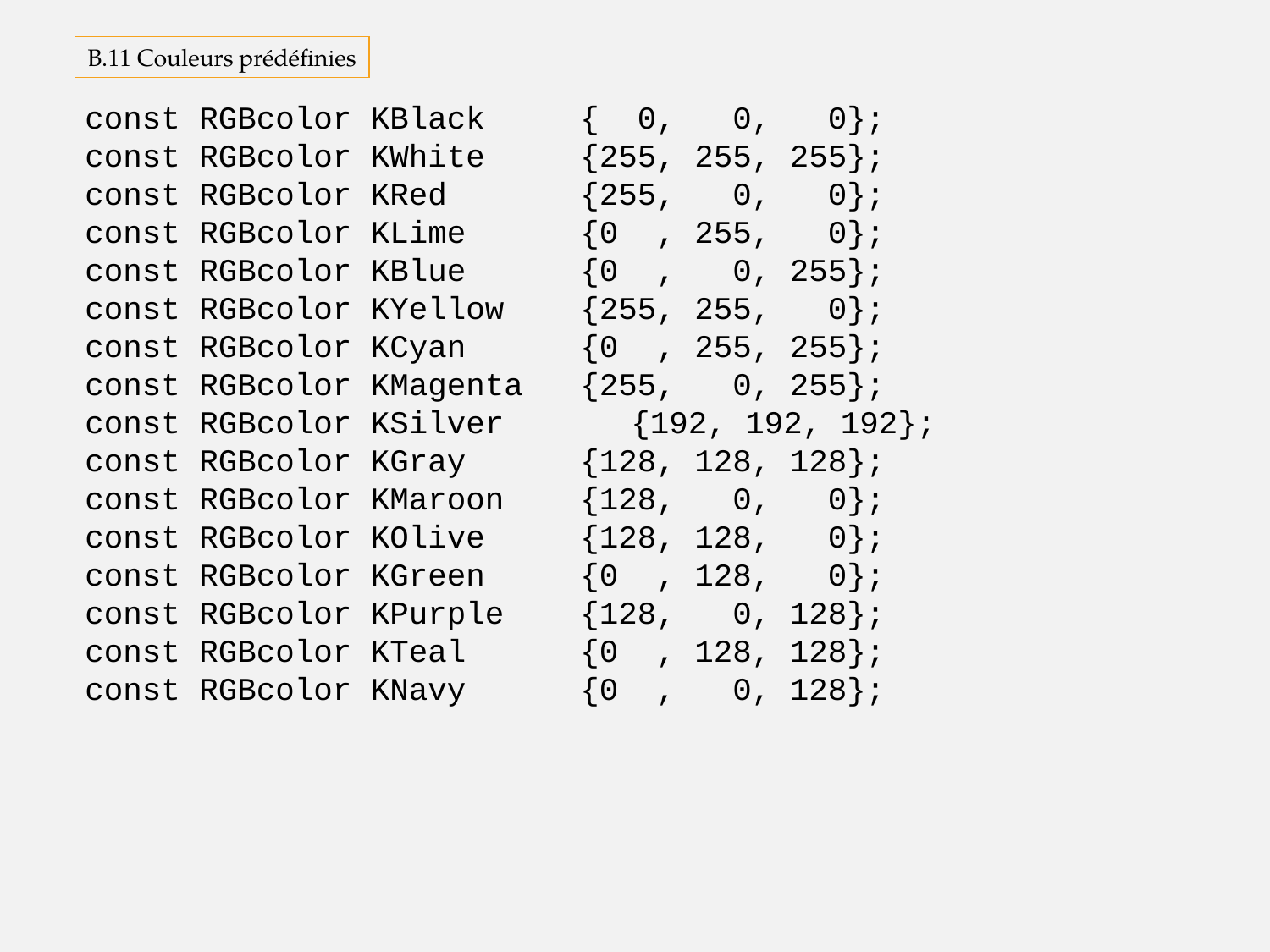

B.11 Couleurs prédéfinies
const RGBcolor KBlack     {  0,   0,   0};
const RGBcolor KWhite     {255, 255, 255};
const RGBcolor KRed       {255,   0,   0};
const RGBcolor KLime      {0  , 255,   0};
const RGBcolor KBlue      {0  ,   0, 255};
const RGBcolor KYellow    {255, 255,   0};
const RGBcolor KCyan      {0  , 255, 255};
const RGBcolor KMagenta   {255,   0, 255};
const RGBcolor KSilver 	  {192, 192, 192};
const RGBcolor KGray      {128, 128, 128};
const RGBcolor KMaroon    {128,   0,   0};
const RGBcolor KOlive     {128, 128,   0};
const RGBcolor KGreen     {0  , 128,   0};
const RGBcolor KPurple    {128,   0, 128};
const RGBcolor KTeal      {0  , 128, 128};
const RGBcolor KNavy      {0  ,   0, 128};